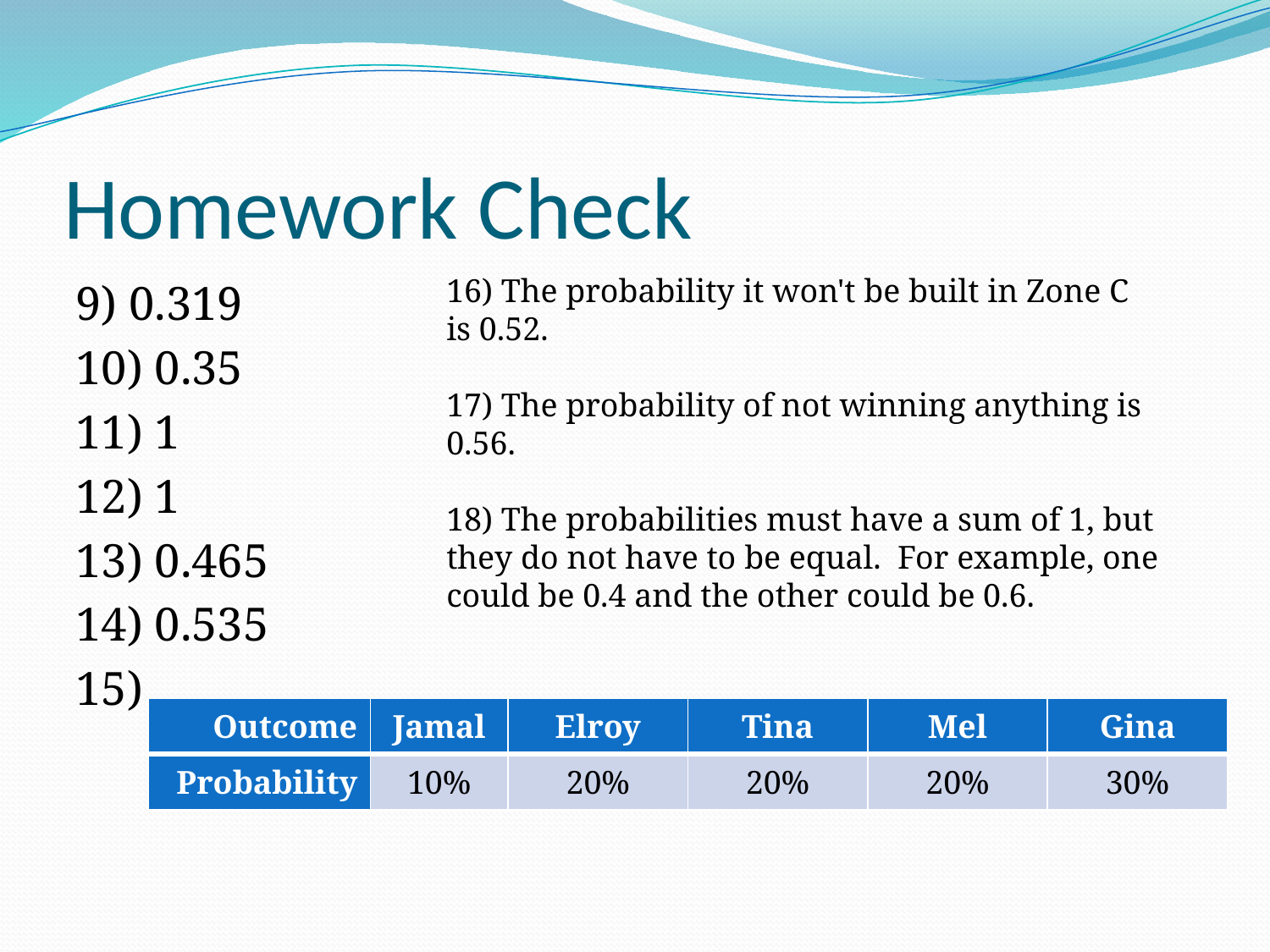

# Homework Check
16) The probability it won't be built in Zone C is 0.52.

17) The probability of not winning anything is 0.56.

18) The probabilities must have a sum of 1, but they do not have to be equal.  For example, one could be 0.4 and the other could be 0.6.
9) 0.319
10) 0.35
11) 1
12) 1
13) 0.465
14) 0.535
15)
| Outcome | Jamal | Elroy | Tina | Mel | Gina |
| --- | --- | --- | --- | --- | --- |
| Probability | 10% | 20% | 20% | 20% | 30% |